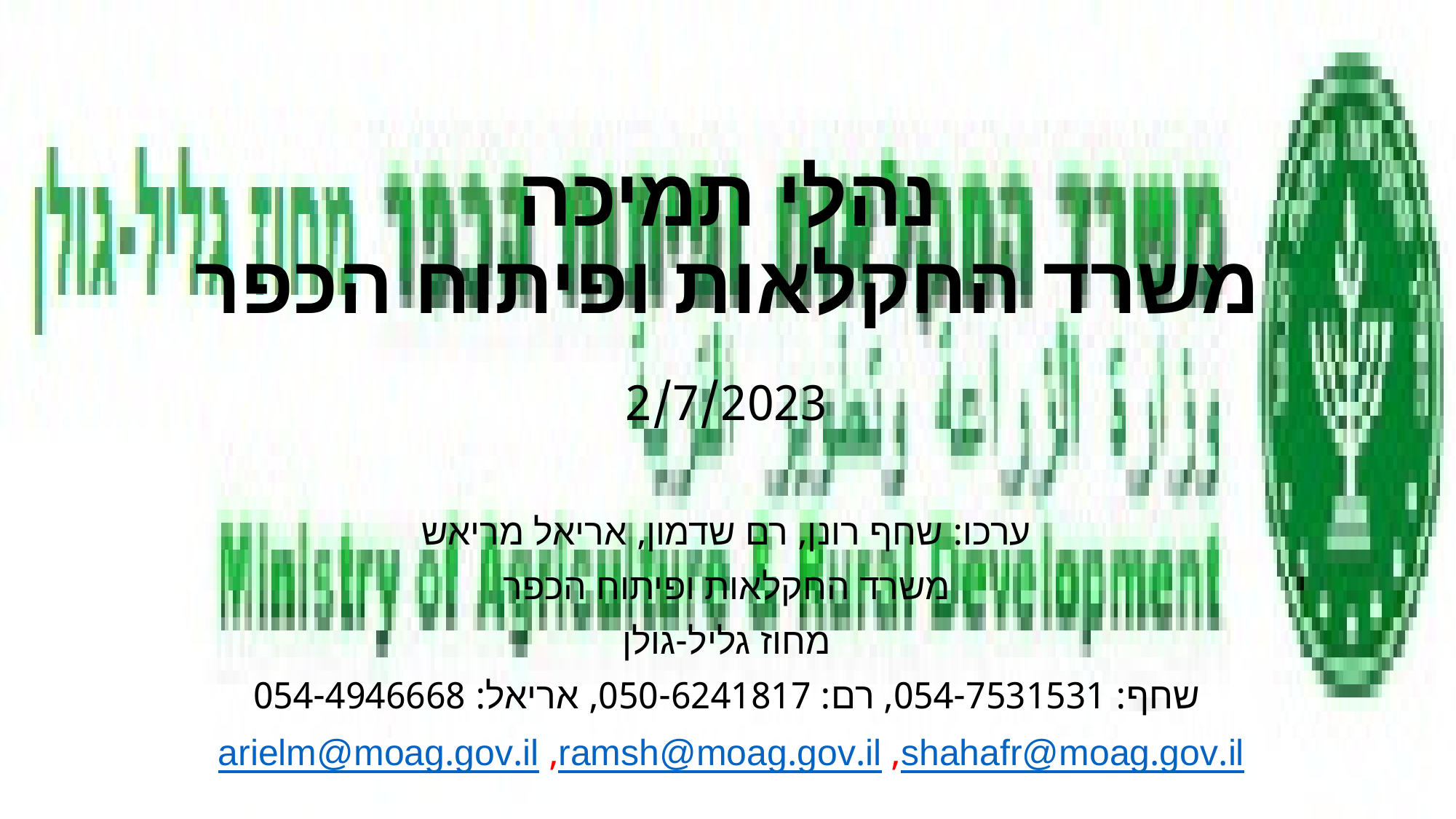

# נהלי תמיכה משרד החקלאות ופיתוח הכפר
2/7/2023

ערכו: שחף רונן, רם שדמון, אריאל מריאש
משרד החקלאות ופיתוח הכפר
מחוז גליל-גולן
שחף: 054-7531531, רם: 050-6241817, אריאל: 054-4946668
shahafr@moag.gov.il, ramsh@moag.gov.il, arielm@moag.gov.il